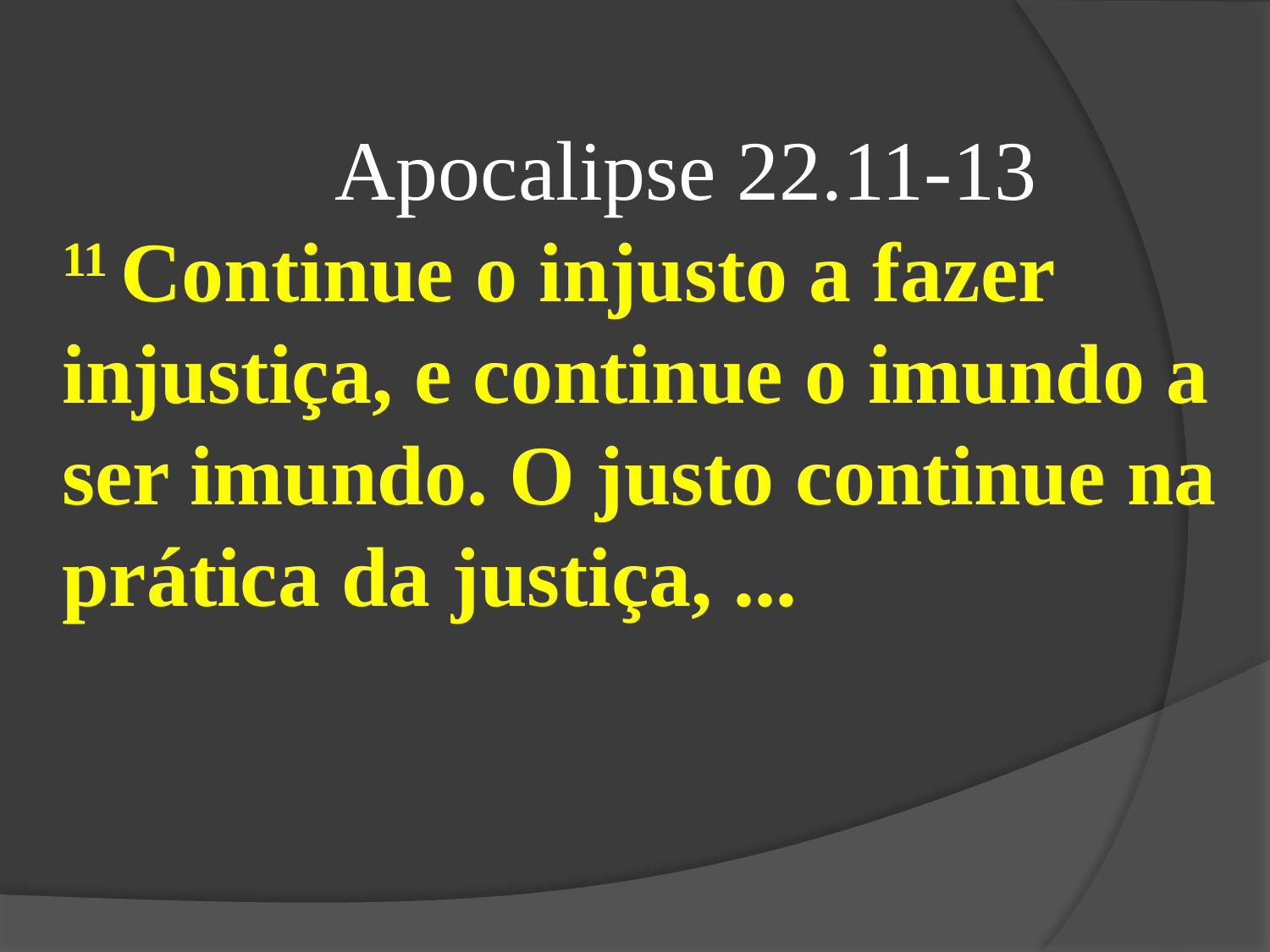

Apocalipse 22.11-13
11 Continue o injusto a fazer injustiça, e continue o imundo a ser imundo. O justo continue na prática da justiça, ...